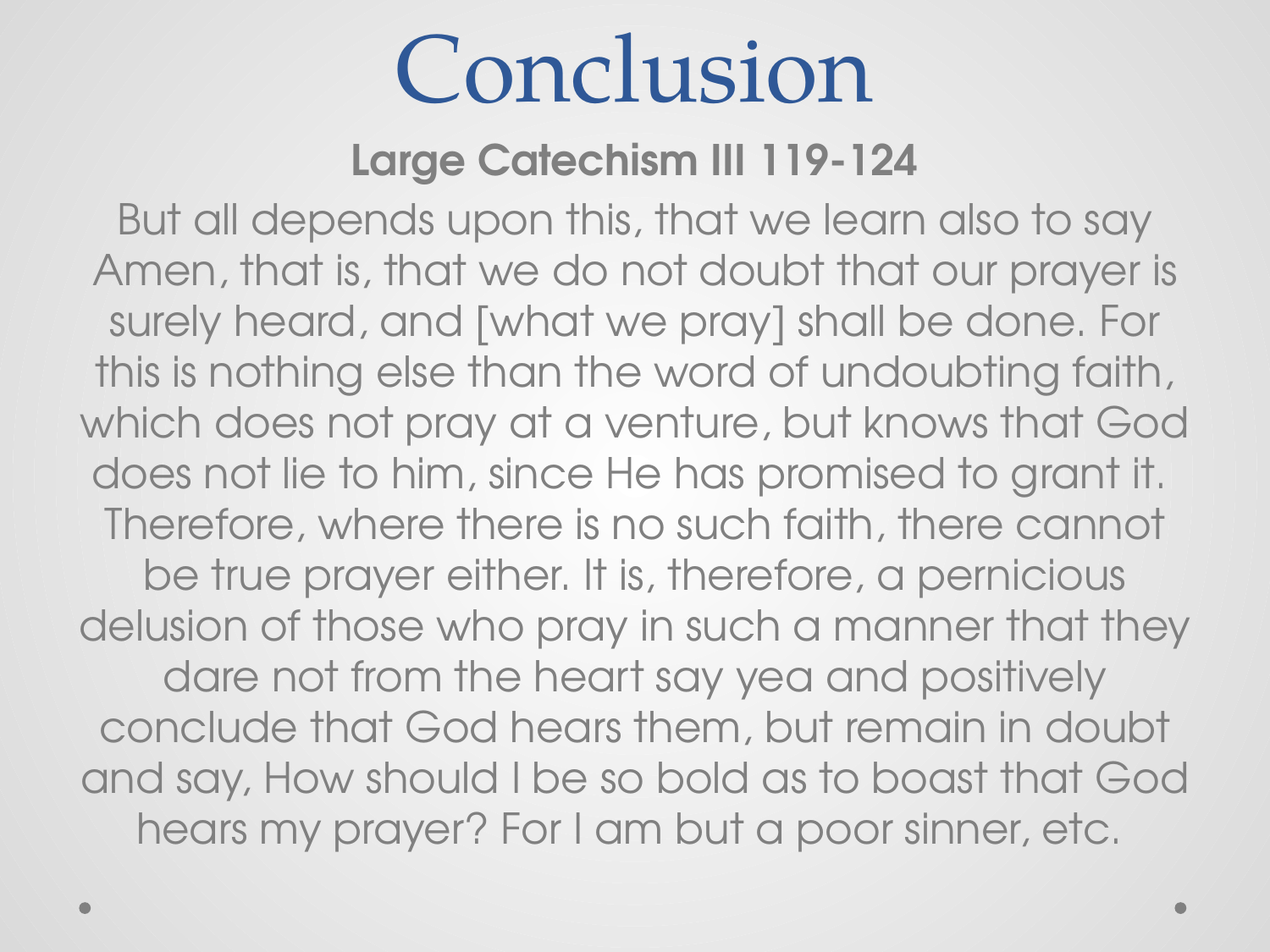

# Conclusion
Large Catechism III 119-124
But all depends upon this, that we learn also to say Amen, that is, that we do not doubt that our prayer is surely heard, and [what we pray] shall be done. For this is nothing else than the word of undoubting faith, which does not pray at a venture, but knows that God does not lie to him, since He has promised to grant it.  Therefore, where there is no such faith, there cannot be true prayer either. It is, therefore, a pernicious delusion of those who pray in such a manner that they dare not from the heart say yea and positively conclude that God hears them, but remain in doubt and say, How should I be so bold as to boast that God hears my prayer? For I am but a poor sinner, etc.